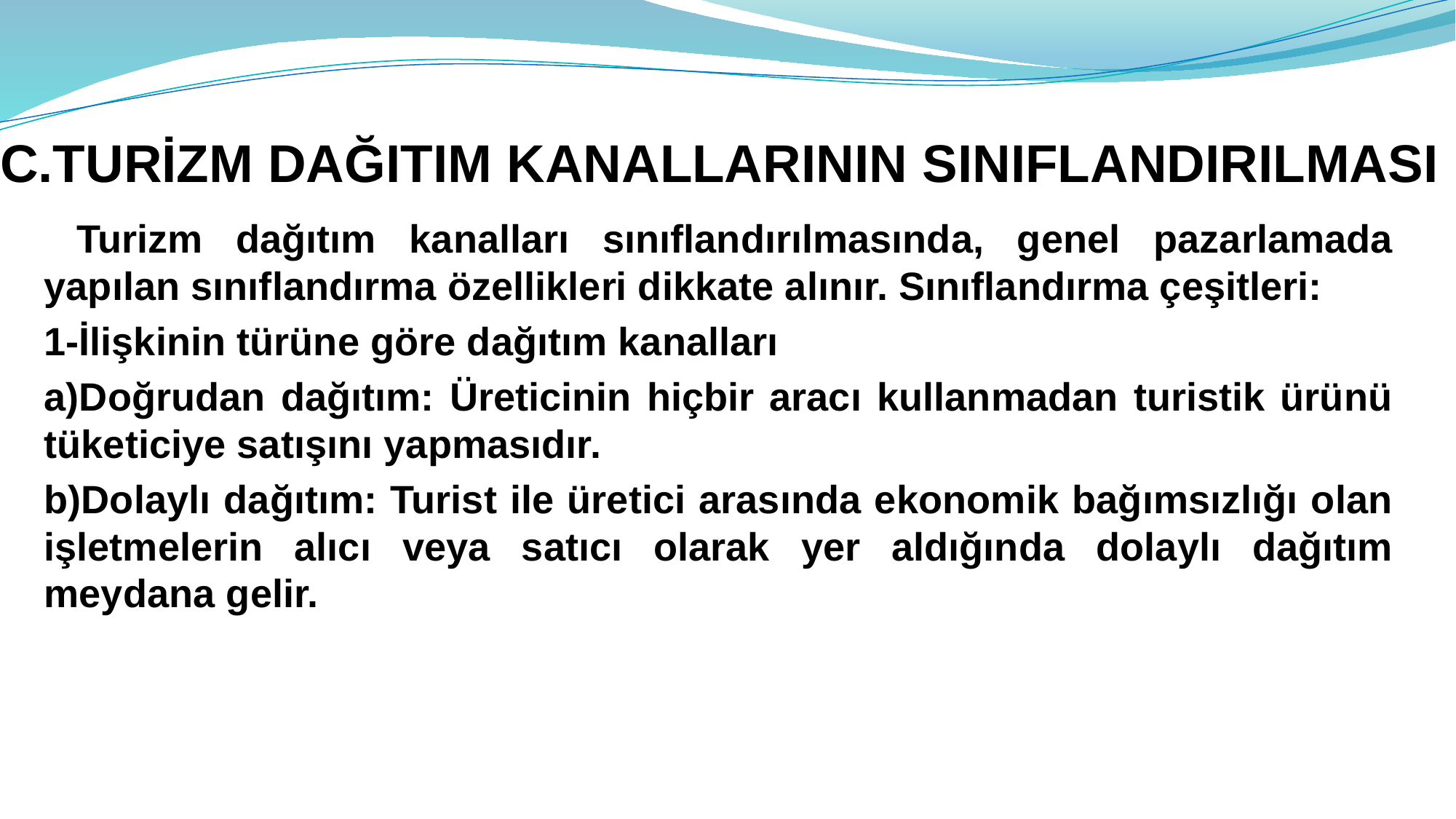

# C.TURİZM DAĞITIM KANALLARININ SINIFLANDIRILMASI
 Turizm dağıtım kanalları sınıflandırılmasında, genel pazarlamada yapılan sınıflandırma özellikleri dikkate alınır. Sınıflandırma çeşitleri:
1-İlişkinin türüne göre dağıtım kanalları
a)Doğrudan dağıtım: Üreticinin hiçbir aracı kullanmadan turistik ürünü tüketiciye satışını yapmasıdır.
b)Dolaylı dağıtım: Turist ile üretici arasında ekonomik bağımsızlığı olan işletmelerin alıcı veya satıcı olarak yer aldığında dolaylı dağıtım meydana gelir.